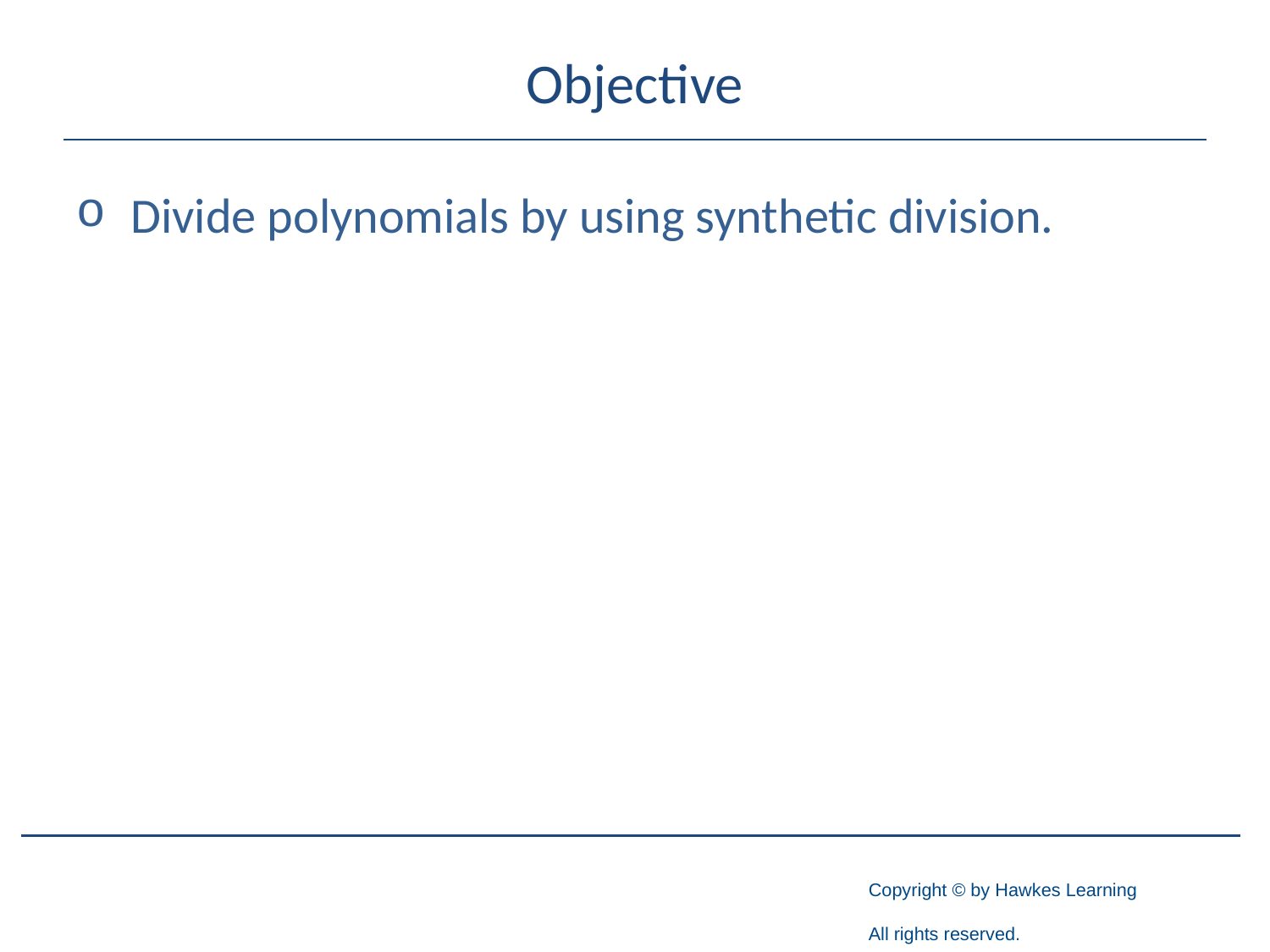

# Objective
	Divide polynomials by using synthetic division.